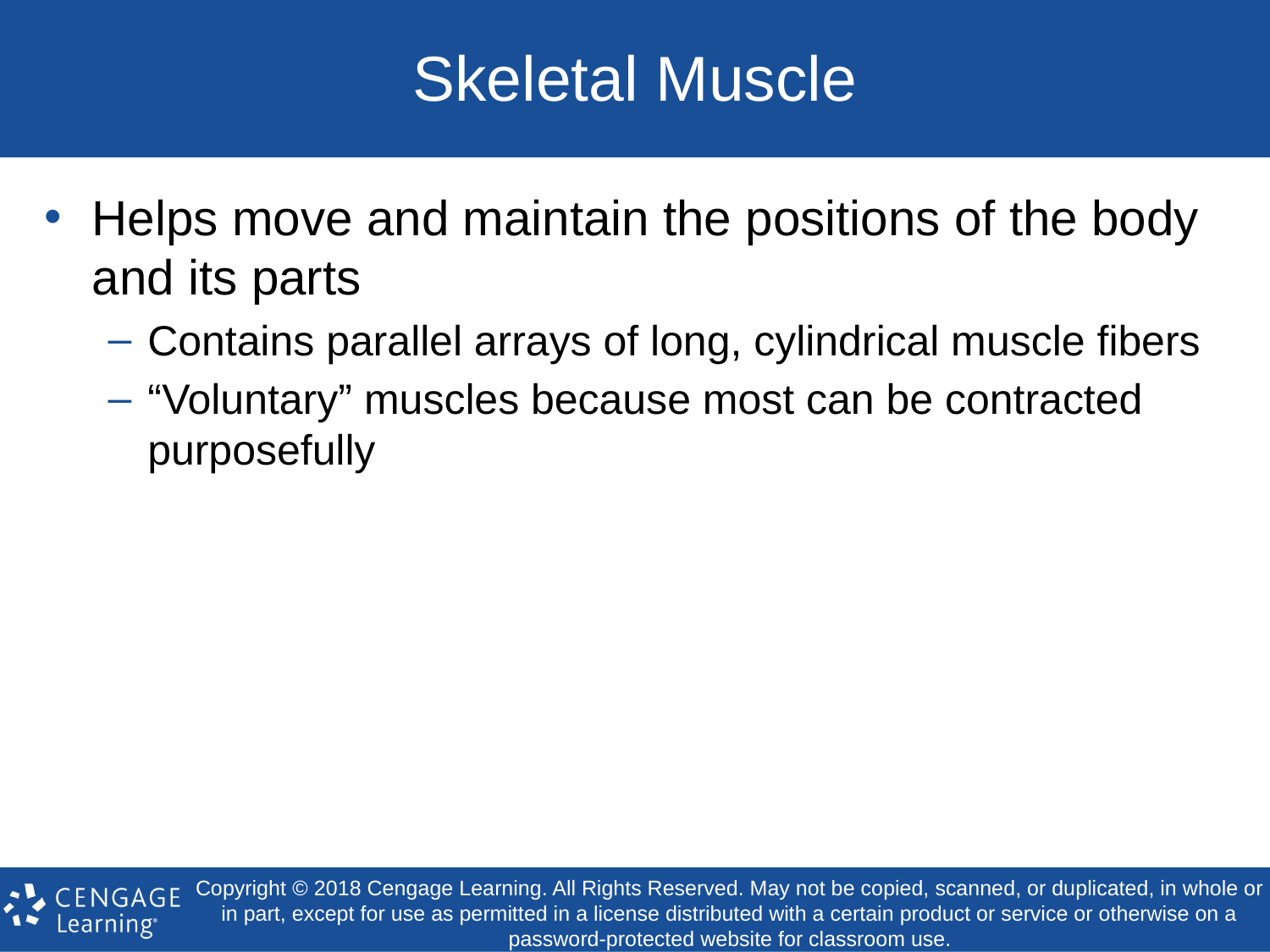

# Skeletal Muscle
Helps move and maintain the positions of the body and its parts
Contains parallel arrays of long, cylindrical muscle fibers
“Voluntary” muscles because most can be contracted purposefully